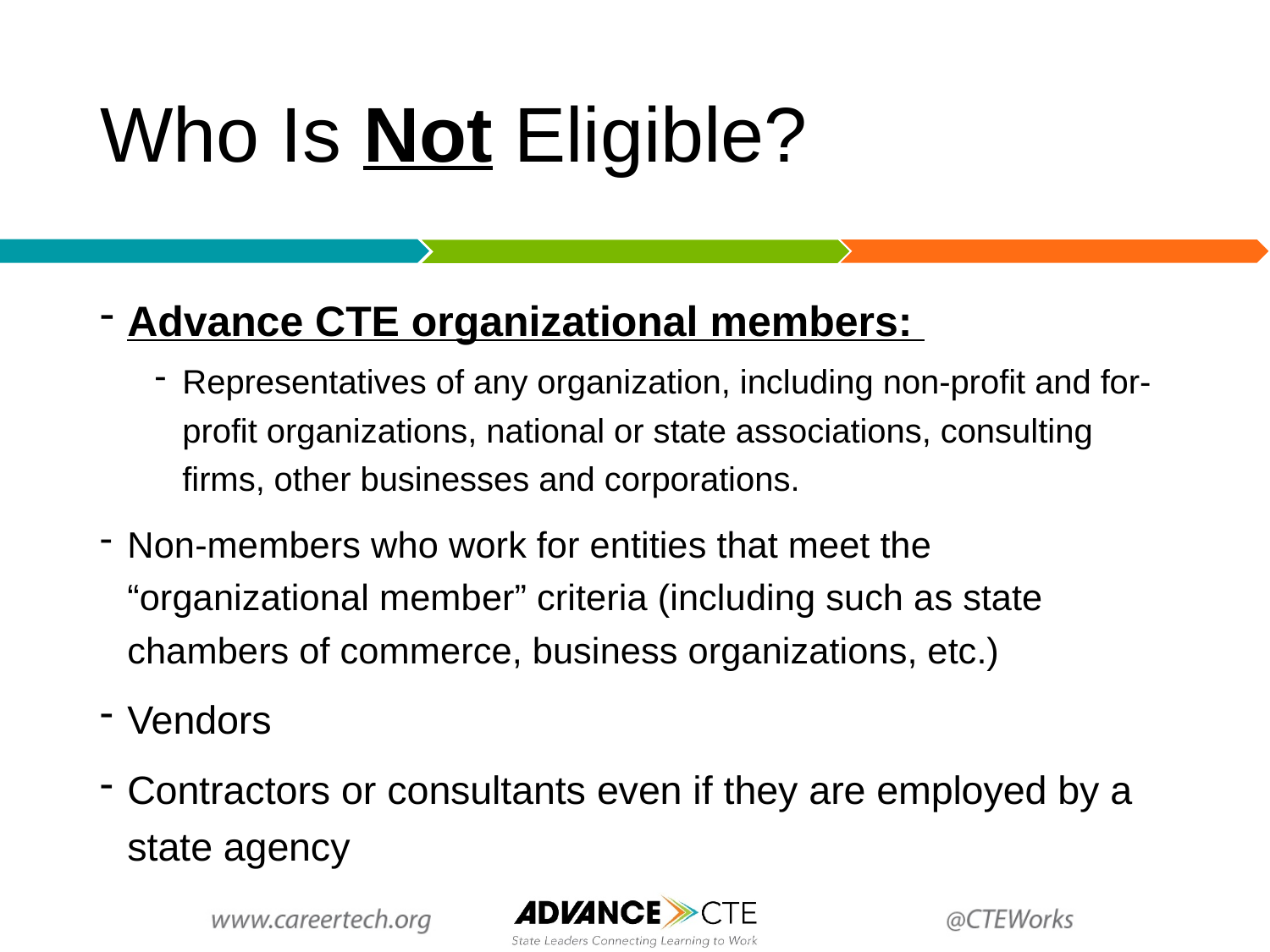

# Who Is Not Eligible?
Advance CTE organizational members:
Representatives of any organization, including non-profit and for-profit organizations, national or state associations, consulting firms, other businesses and corporations.
Non-members who work for entities that meet the “organizational member” criteria (including such as state chambers of commerce, business organizations, etc.)
Vendors
Contractors or consultants even if they are employed by a state agency